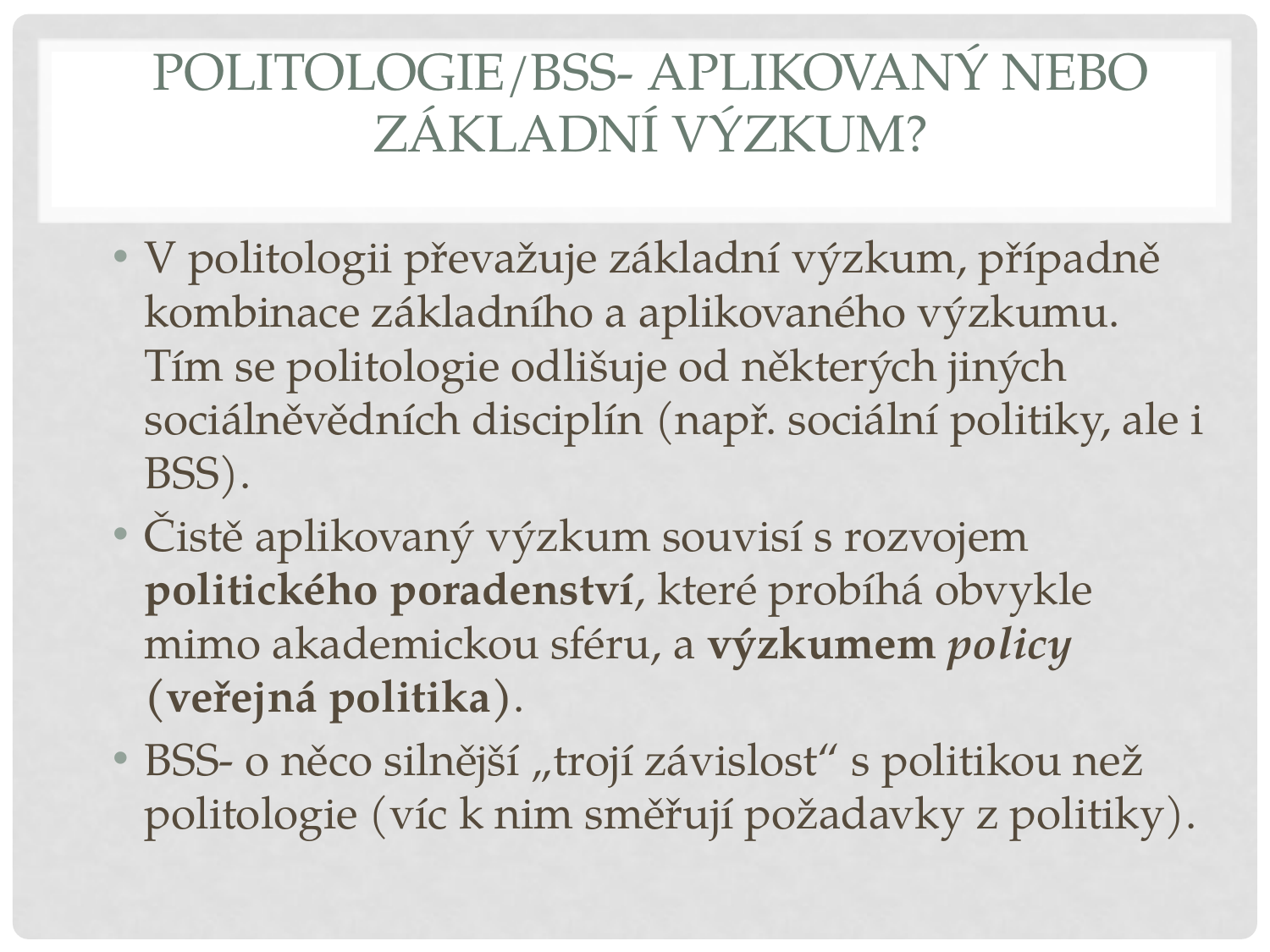

# Politologie/bss- aplikovaný nebo základní výzkum?
V politologii převažuje základní výzkum, případně kombinace základního a aplikovaného výzkumu. Tím se politologie odlišuje od některých jiných sociálněvědních disciplín (např. sociální politiky, ale i BSS).
Čistě aplikovaný výzkum souvisí s rozvojem politického poradenství, které probíhá obvykle mimo akademickou sféru, a výzkumem policy (veřejná politika).
BSS- o něco silnější „trojí závislost“ s politikou než politologie (víc k nim směřují požadavky z politiky).